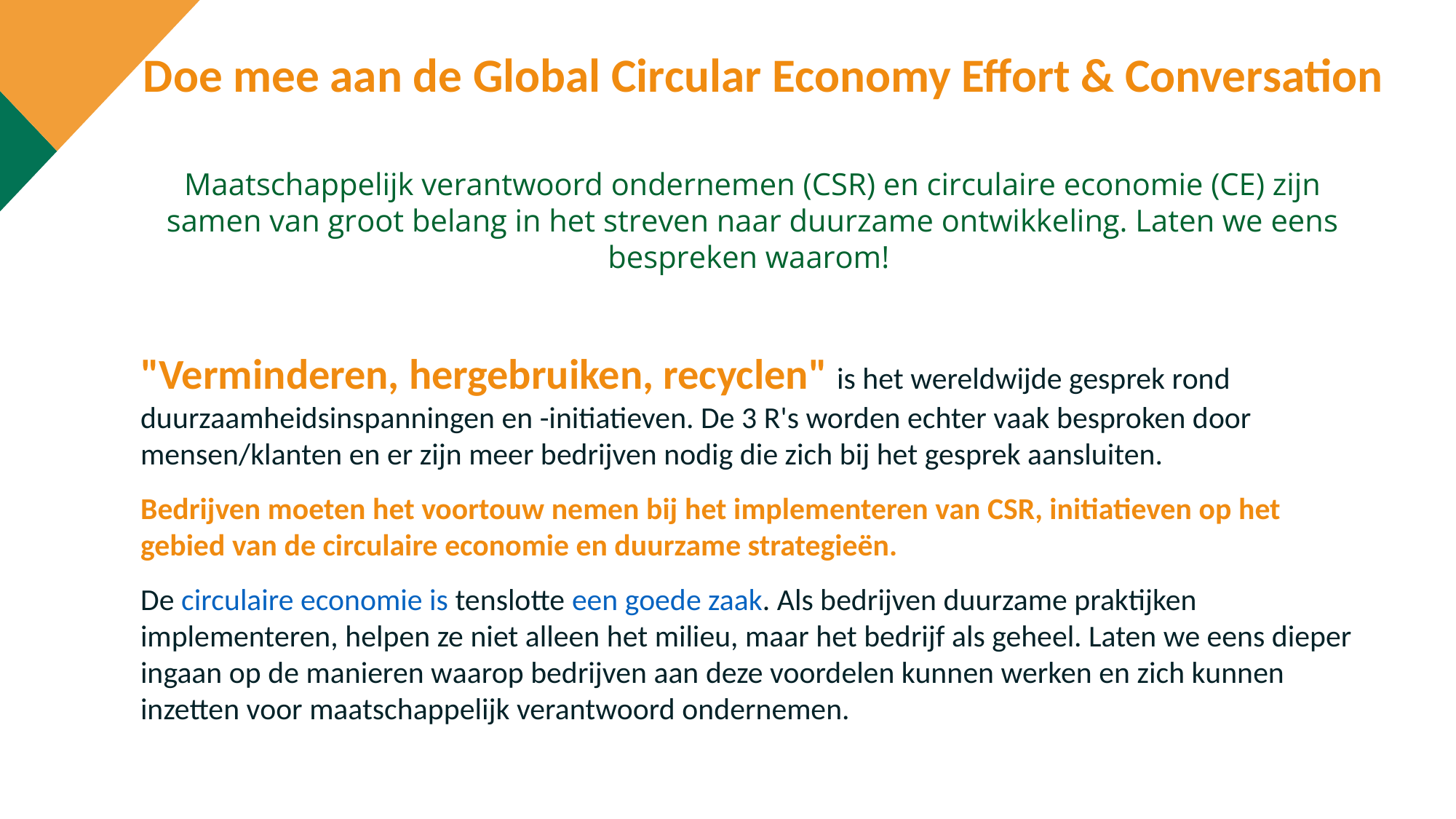

Doe mee aan de Global Circular Economy Effort & Conversation
Maatschappelijk verantwoord ondernemen (CSR) en circulaire economie (CE) zijn samen van groot belang in het streven naar duurzame ontwikkeling. Laten we eens bespreken waarom!

"Verminderen, hergebruiken, recyclen" is het wereldwijde gesprek rond duurzaamheidsinspanningen en -initiatieven. De 3 R's worden echter vaak besproken door mensen/klanten en er zijn meer bedrijven nodig die zich bij het gesprek aansluiten.
Bedrijven moeten het voortouw nemen bij het implementeren van CSR, initiatieven op het gebied van de circulaire economie en duurzame strategieën.
De circulaire economie is tenslotte een goede zaak. Als bedrijven duurzame praktijken implementeren, helpen ze niet alleen het milieu, maar het bedrijf als geheel. Laten we eens dieper ingaan op de manieren waarop bedrijven aan deze voordelen kunnen werken en zich kunnen inzetten voor maatschappelijk verantwoord ondernemen.